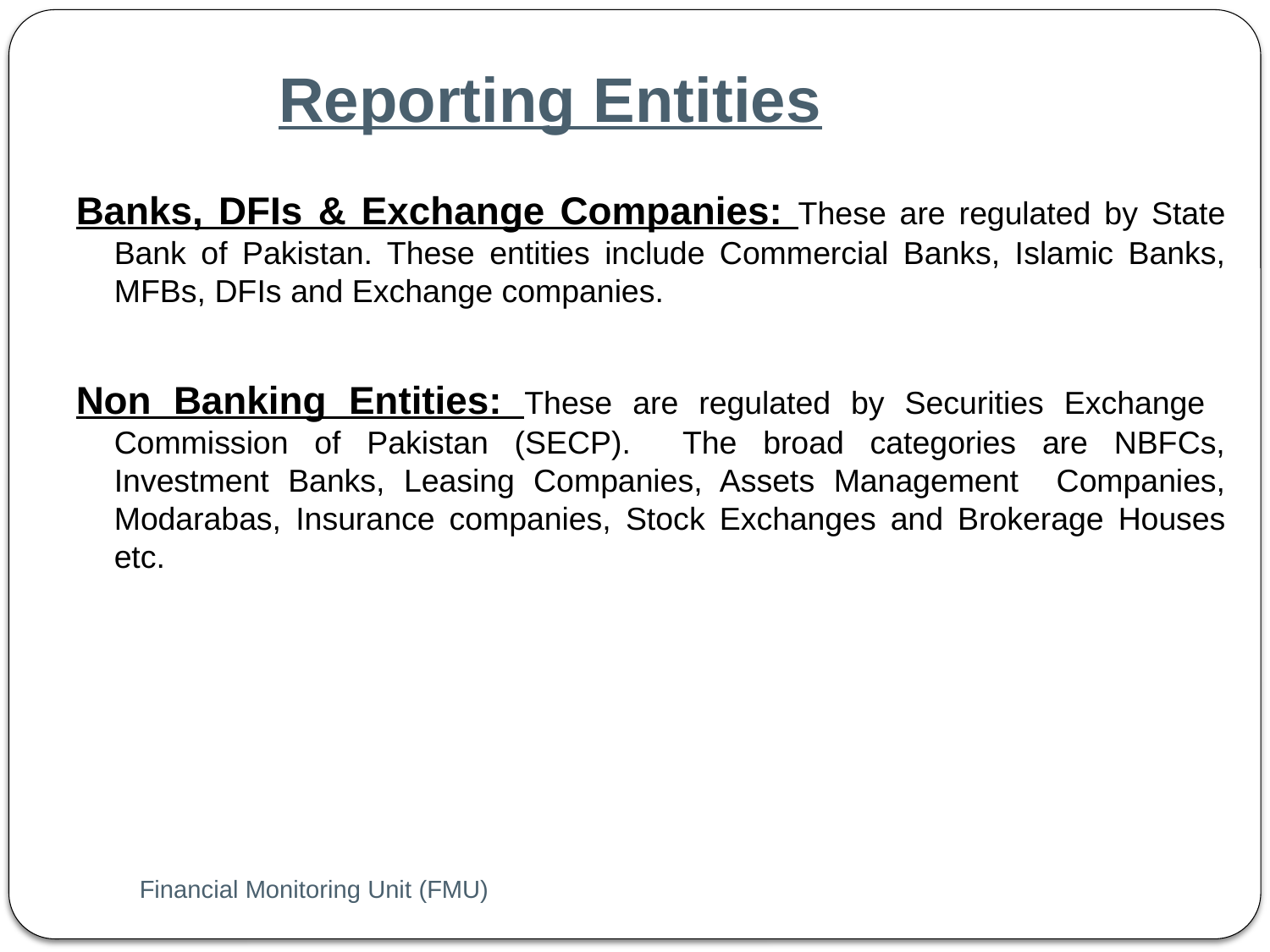

# Reporting Entities
Banks, DFIs & Exchange Companies: These are regulated by State Bank of Pakistan. These entities include Commercial Banks, Islamic Banks, MFBs, DFIs and Exchange companies.

Non Banking Entities: These are regulated by Securities Exchange  Commission of Pakistan (SECP).  The broad categories are NBFCs, Investment Banks, Leasing Companies, Assets Management  Companies, Modarabas, Insurance companies, Stock Exchanges and Brokerage Houses etc.

Financial Monitoring Unit (FMU)